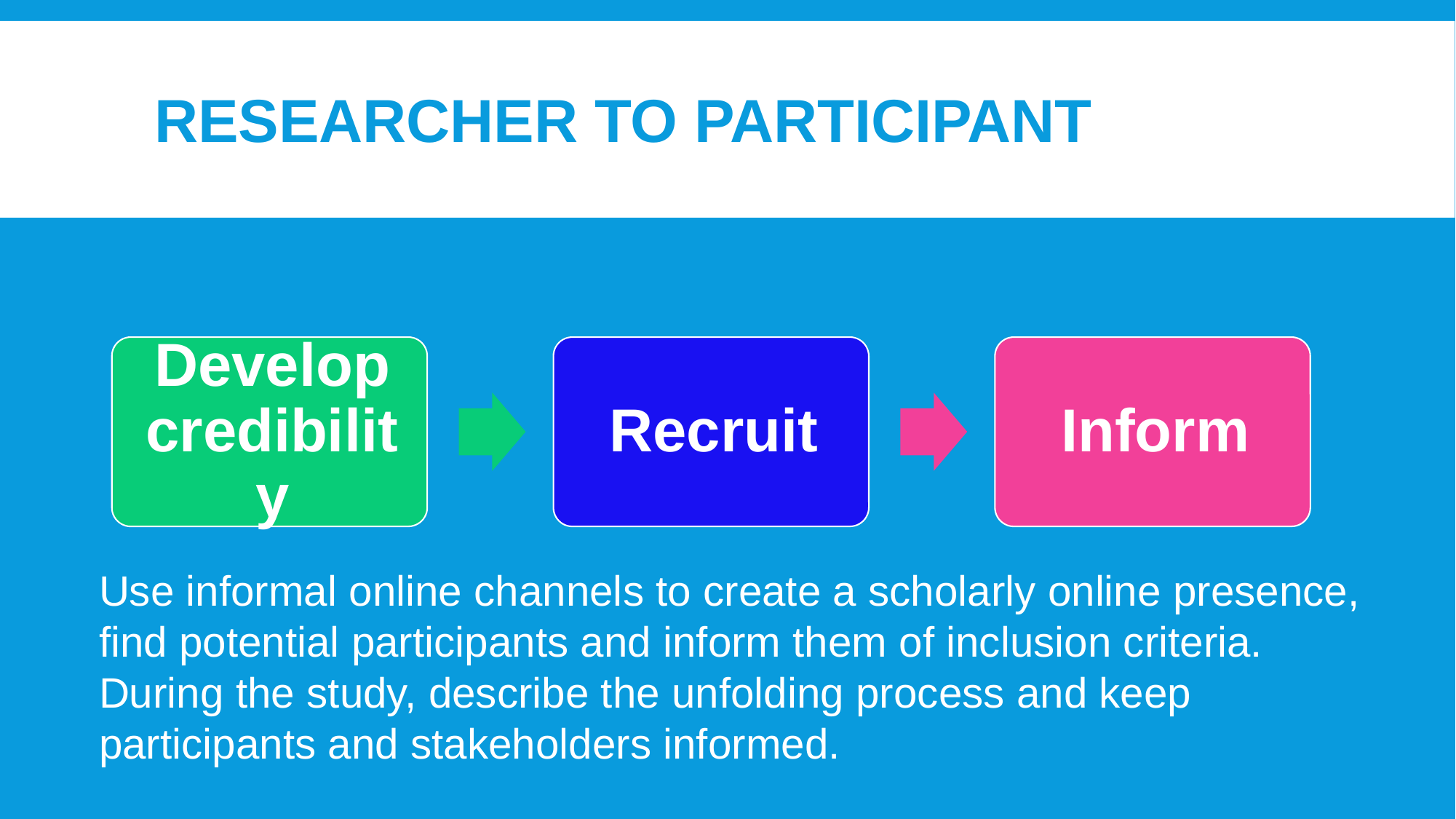

# Researcher to Participant
Develop
credibility

Recruit

Inform
Use informal online channels to create a scholarly online presence, find potential participants and inform them of inclusion criteria. During the study, describe the unfolding process and keep participants and stakeholders informed.